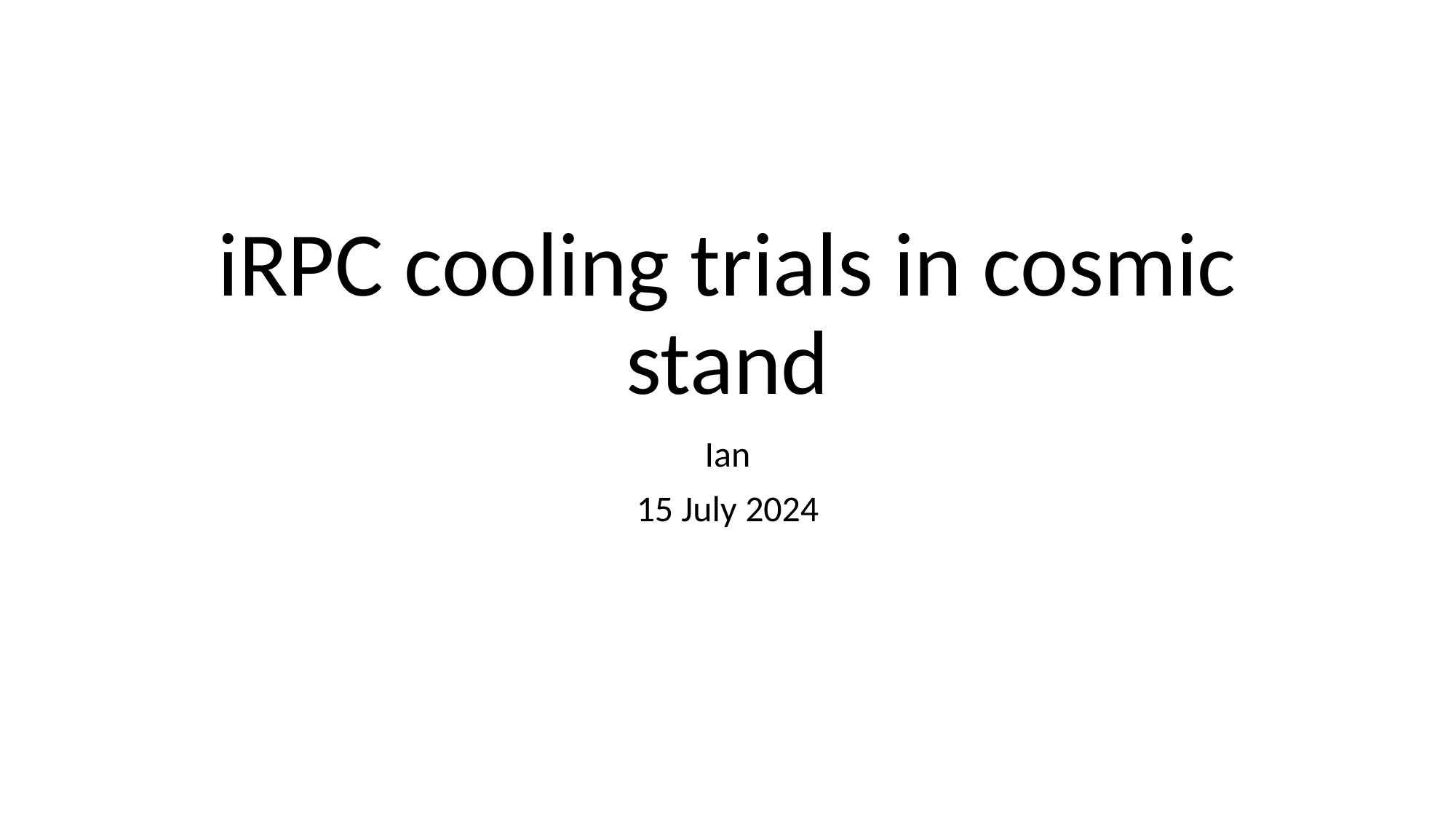

# iRPC cooling trials in cosmic stand
Ian
15 July 2024